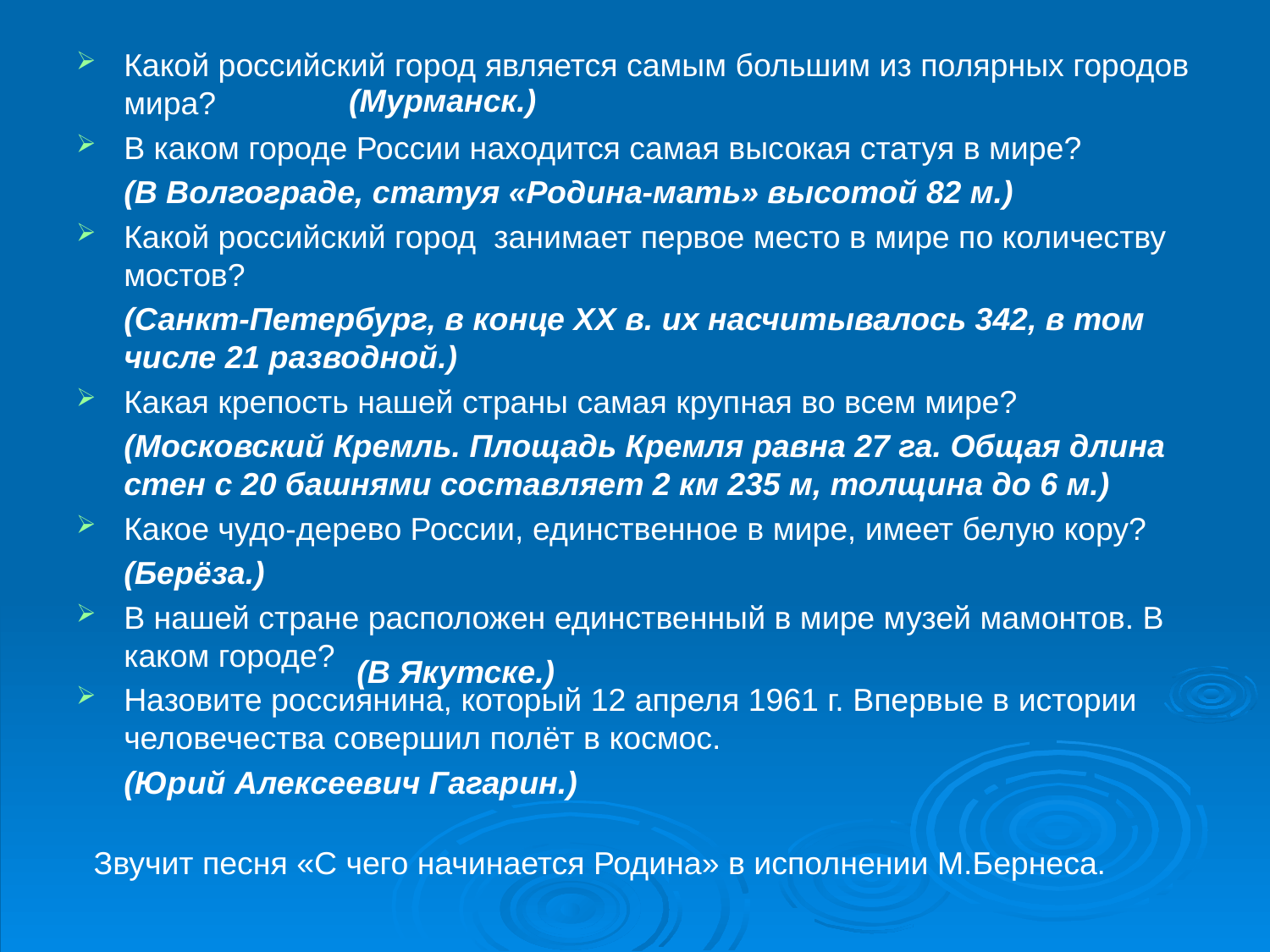

# Какой российский город является самым большим из полярных городов мира?
В каком городе России находится самая высокая статуя в мире?
	(В Волгограде, статуя «Родина-мать» высотой 82 м.)
Какой российский город  занимает первое место в мире по количеству мостов?
	(Санкт-Петербург, в конце XX в. их насчитывалось 342, в том числе 21 разводной.)
Какая крепость нашей страны самая крупная во всем мире?
	(Московский Кремль. Площадь Кремля равна 27 га. Общая длина стен с 20 башнями составляет 2 км 235 м, толщина до 6 м.)
Какое чудо-дерево России, единственное в мире, имеет белую кору?
	(Берёза.)
В нашей стране расположен единственный в мире музей мамонтов. В каком городе?
Назовите россиянина, который 12 апреля 1961 г. Впервые в истории человечества совершил полёт в космос.
	(Юрий Алексеевич Гагарин.)

(Мурманск.)

(В Якутске.)
Звучит песня «С чего начинается Родина» в исполнении М.Бернеса.